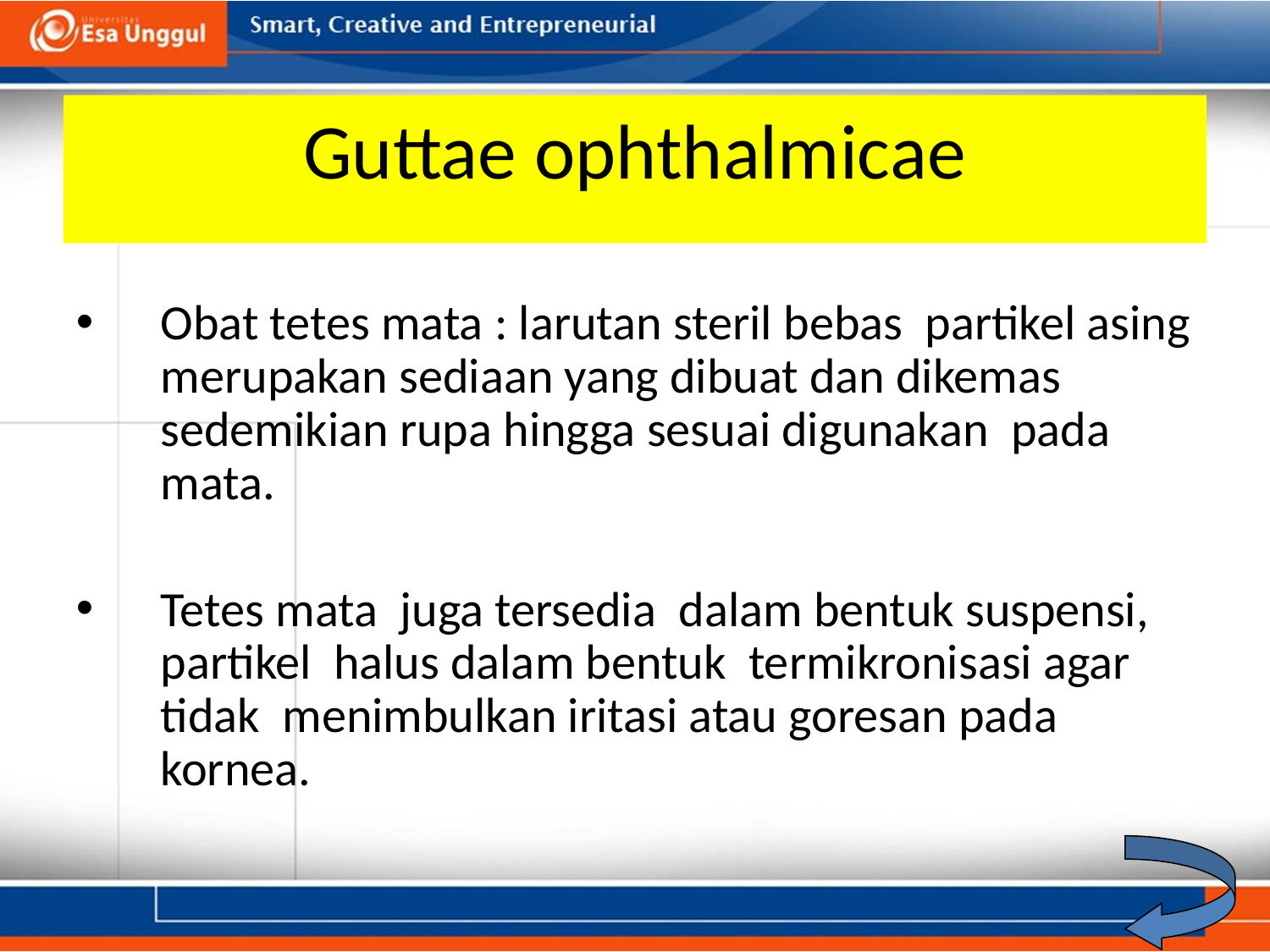

# Guttae ophthalmicae

Obat tetes mata : larutan steril bebas  partikel asing merupakan sediaan yang dibuat dan dikemas sedemikian rupa hingga sesuai digunakan  pada mata.

Tetes mata  juga tersedia  dalam bentuk suspensi, partikel  halus dalam bentuk  termikronisasi agar tidak  menimbulkan iritasi atau goresan pada kornea.